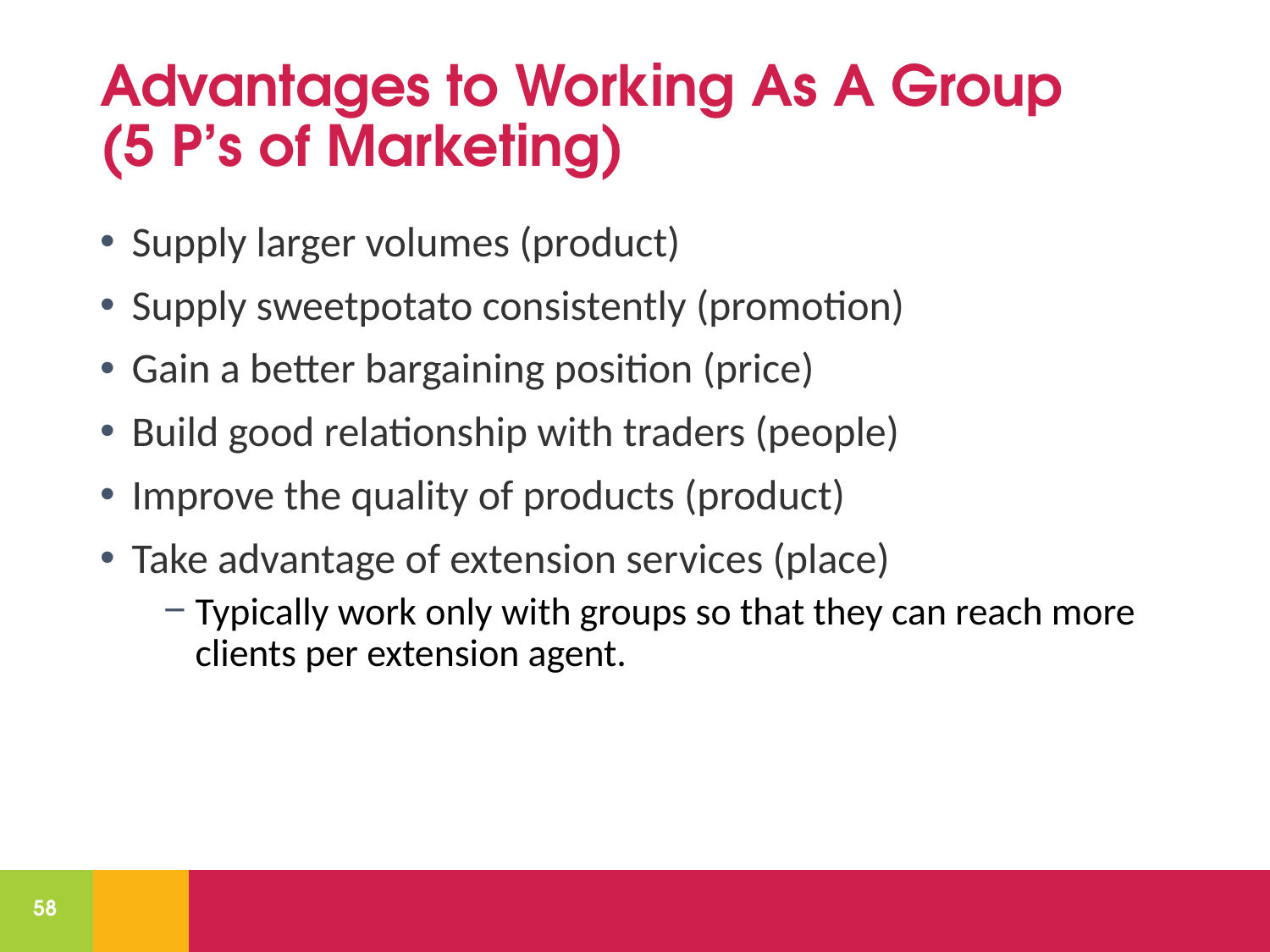

# Advantages to Working As A Group (5 P’s of Marketing)

Supply larger volumes (product)
Supply sweetpotato consistently (promotion)
Gain a better bargaining position (price)
Build good relationship with traders (people)
Improve the quality of products (product)
Take advantage of extension services (place)
Typically work only with groups so that they can reach more clients per extension agent.
58